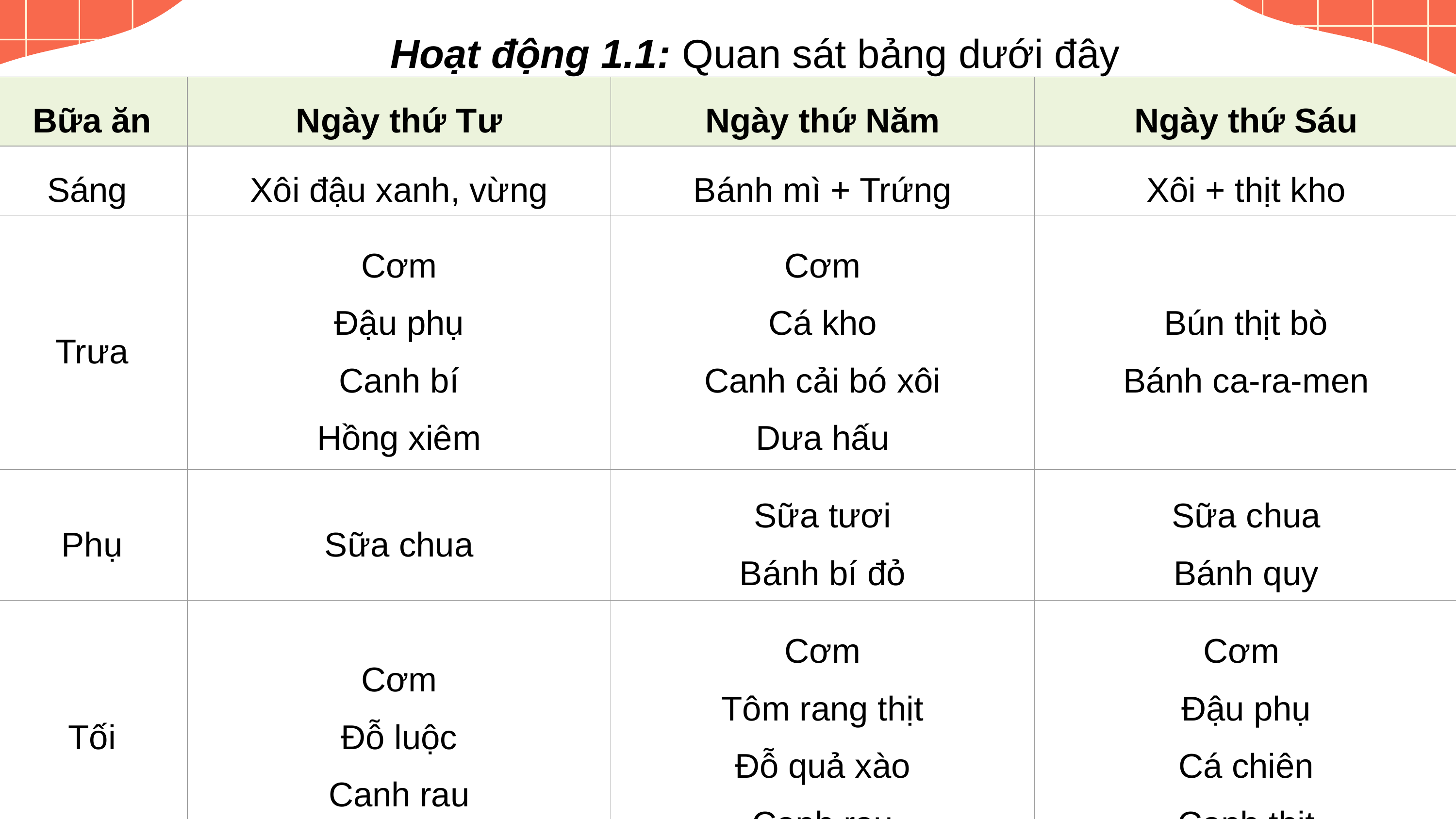

Hoạt động 1.1: Quan sát bảng dưới đây

| Bữa ăn | Ngày thứ Tư | Ngày thứ Năm | Ngày thứ Sáu |
| --- | --- | --- | --- |
| Sáng | Xôi đậu xanh, vừng | Bánh mì + Trứng | Xôi + thịt kho |
| Trưa | Cơm Đậu phụ Canh bí Hồng xiêm | Cơm Cá kho Canh cải bó xôi Dưa hấu | Bún thịt bò Bánh ca-ra-men |
| Phụ | Sữa chua | Sữa tươi Bánh bí đỏ | Sữa chua Bánh quy |
| Tối | Cơm Đỗ luộc Canh rau | Cơm Tôm rang thịt Đỗ quả xào Canh rau | Cơm Đậu phụ Cá chiên Canh thịt |